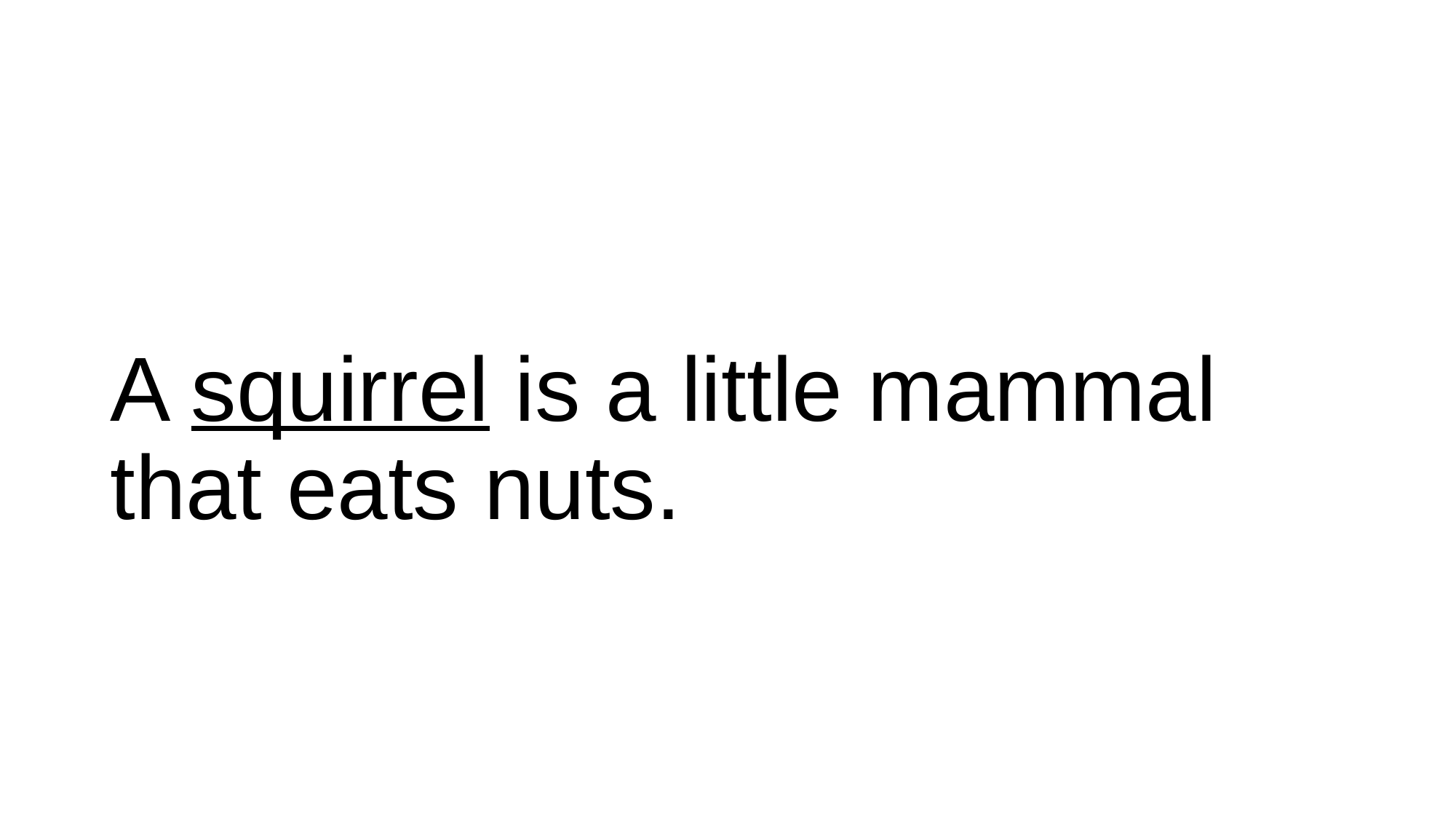

# A squirrel is a little mammal that eats nuts.